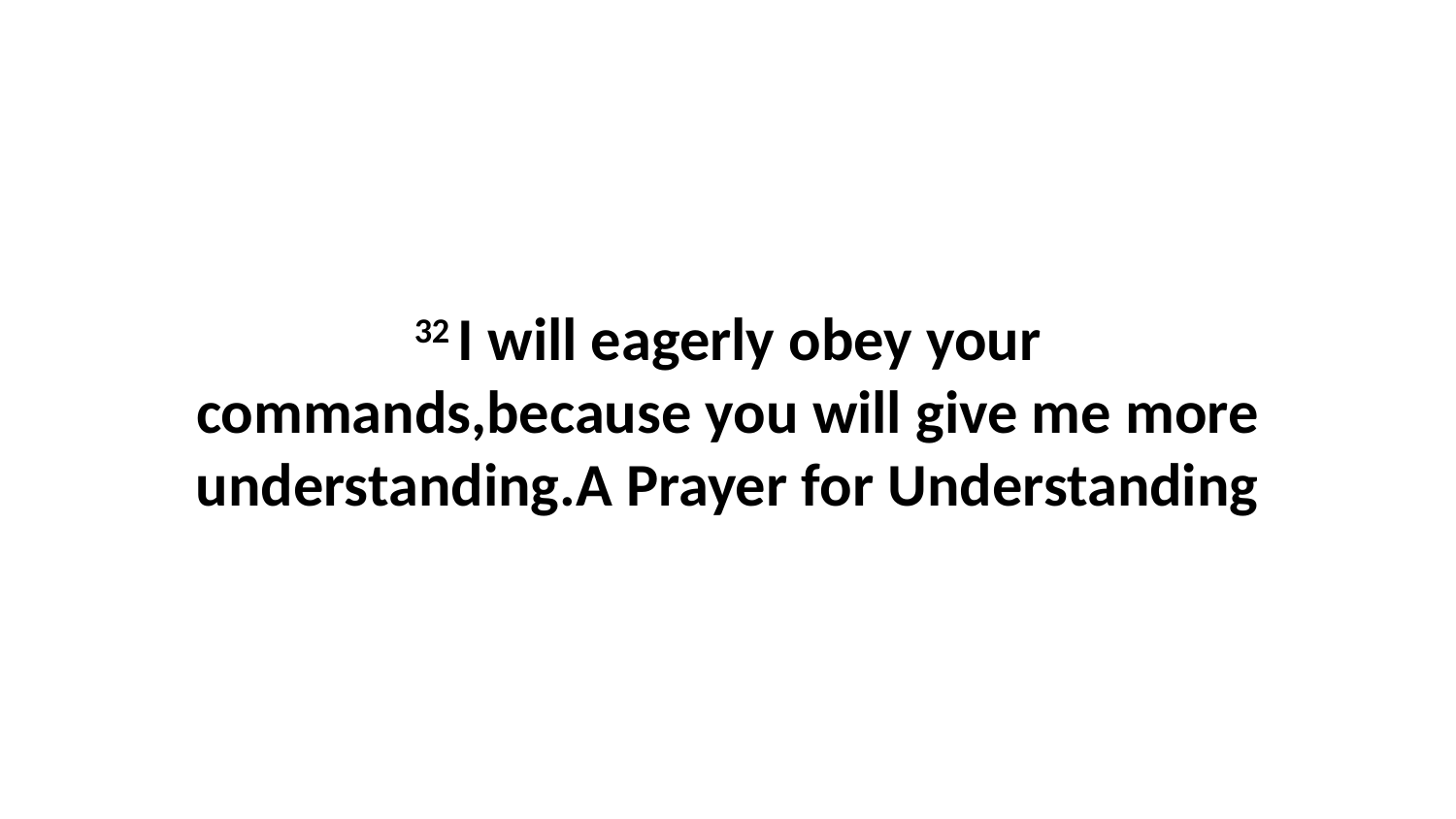

32 I will eagerly obey your commands,because you will give me more understanding.A Prayer for Understanding